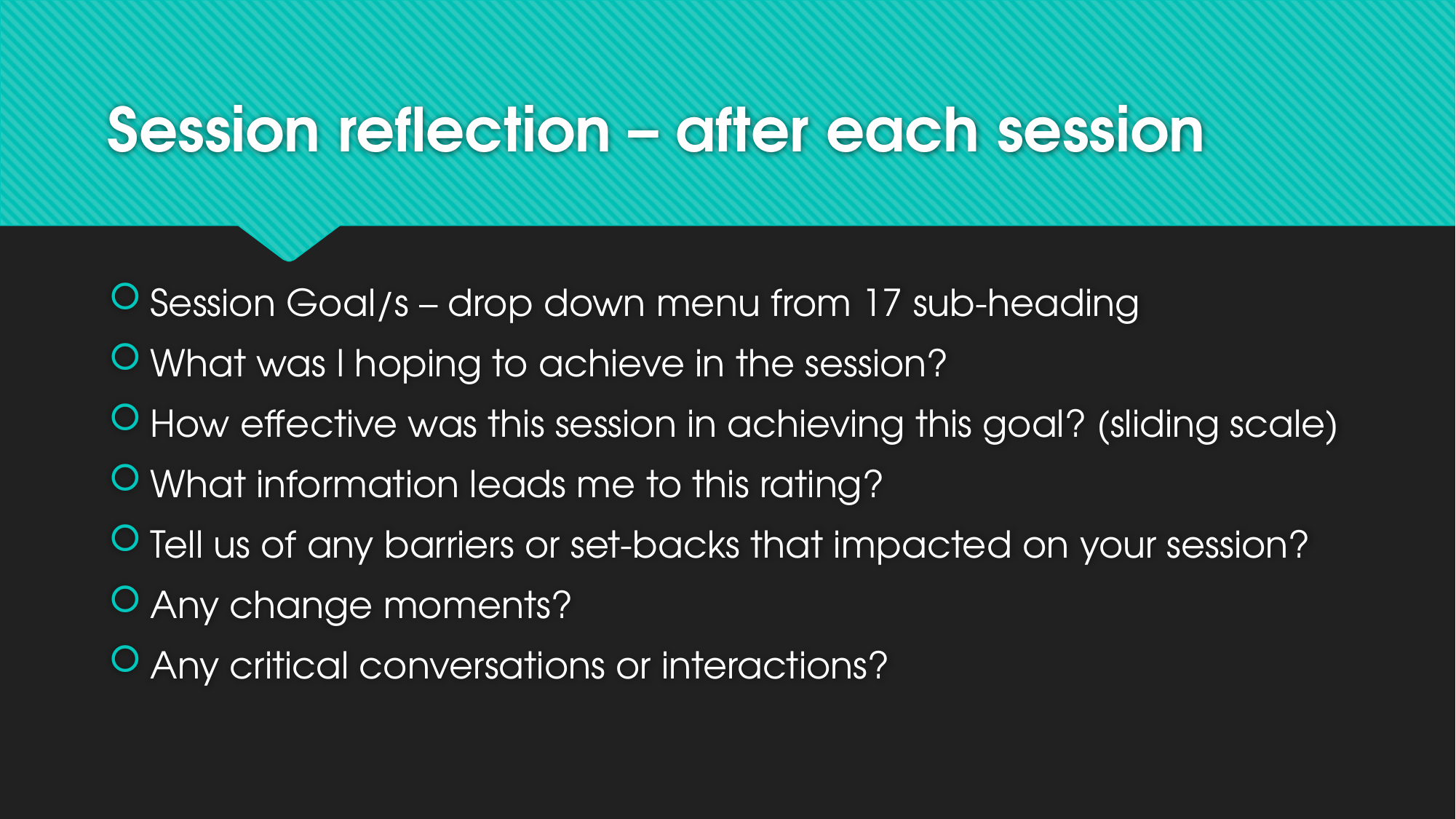

# Session reflection – after each session
Session Goal/s – drop down menu from 17 sub-heading
What was I hoping to achieve in the session?
How effective was this session in achieving this goal? (sliding scale)
What information leads me to this rating?
Tell us of any barriers or set-backs that impacted on your session?
Any change moments?
Any critical conversations or interactions?